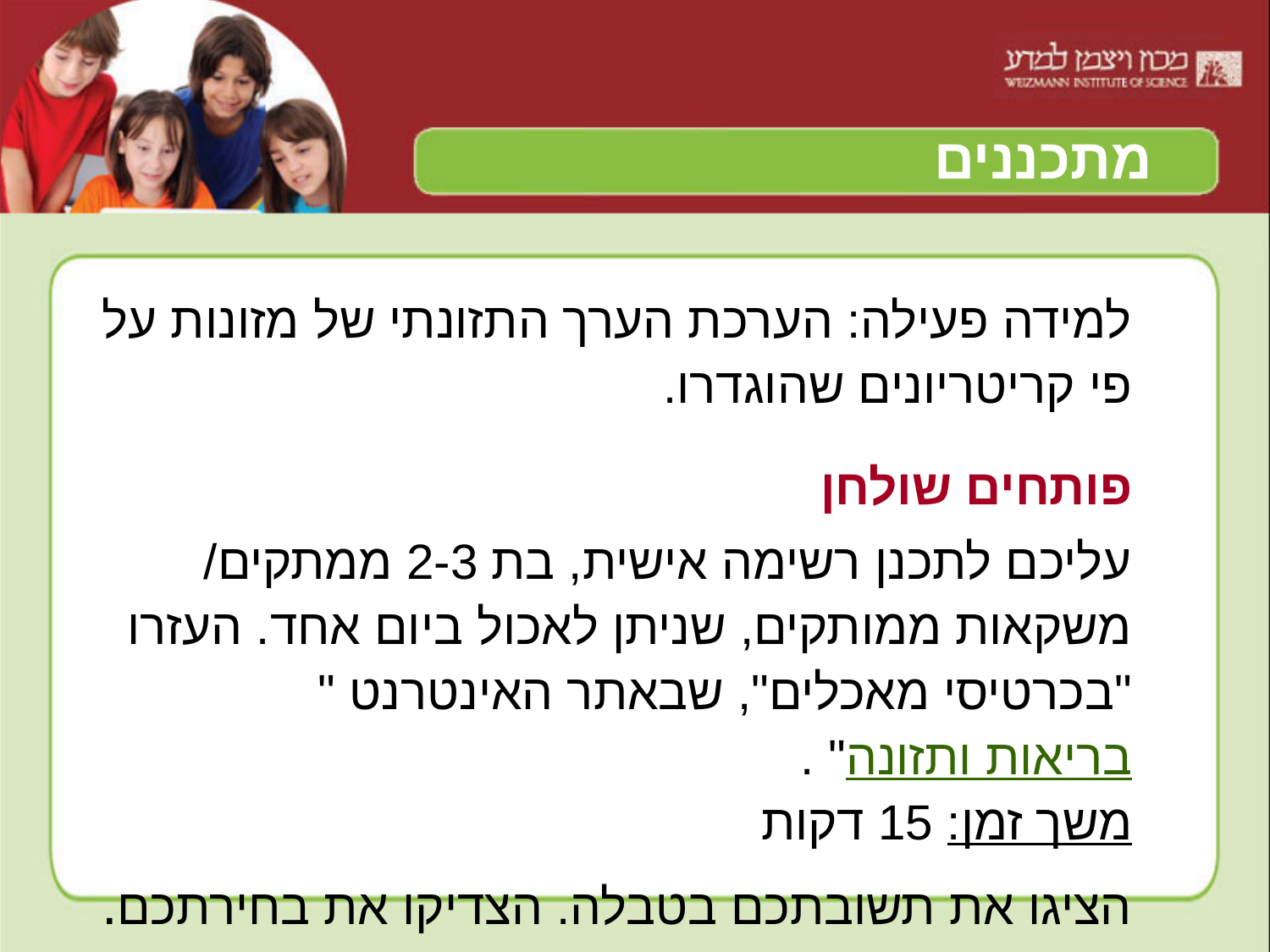

# מתכננים
למידה פעילה: הערכת הערך התזונתי של מזונות על פי קריטריונים שהוגדרו.
פותחים שולחן
עליכם לתכנן רשימה אישית, בת 2-3 ממתקים/ משקאות ממותקים, שניתן לאכול ביום אחד. העזרו "בכרטיסי מאכלים", שבאתר האינטרנט "בריאות ותזונה" .
משך זמן: 15 דקות
הציגו את תשובתכם בטבלה. הצדיקו את בחירתכם.